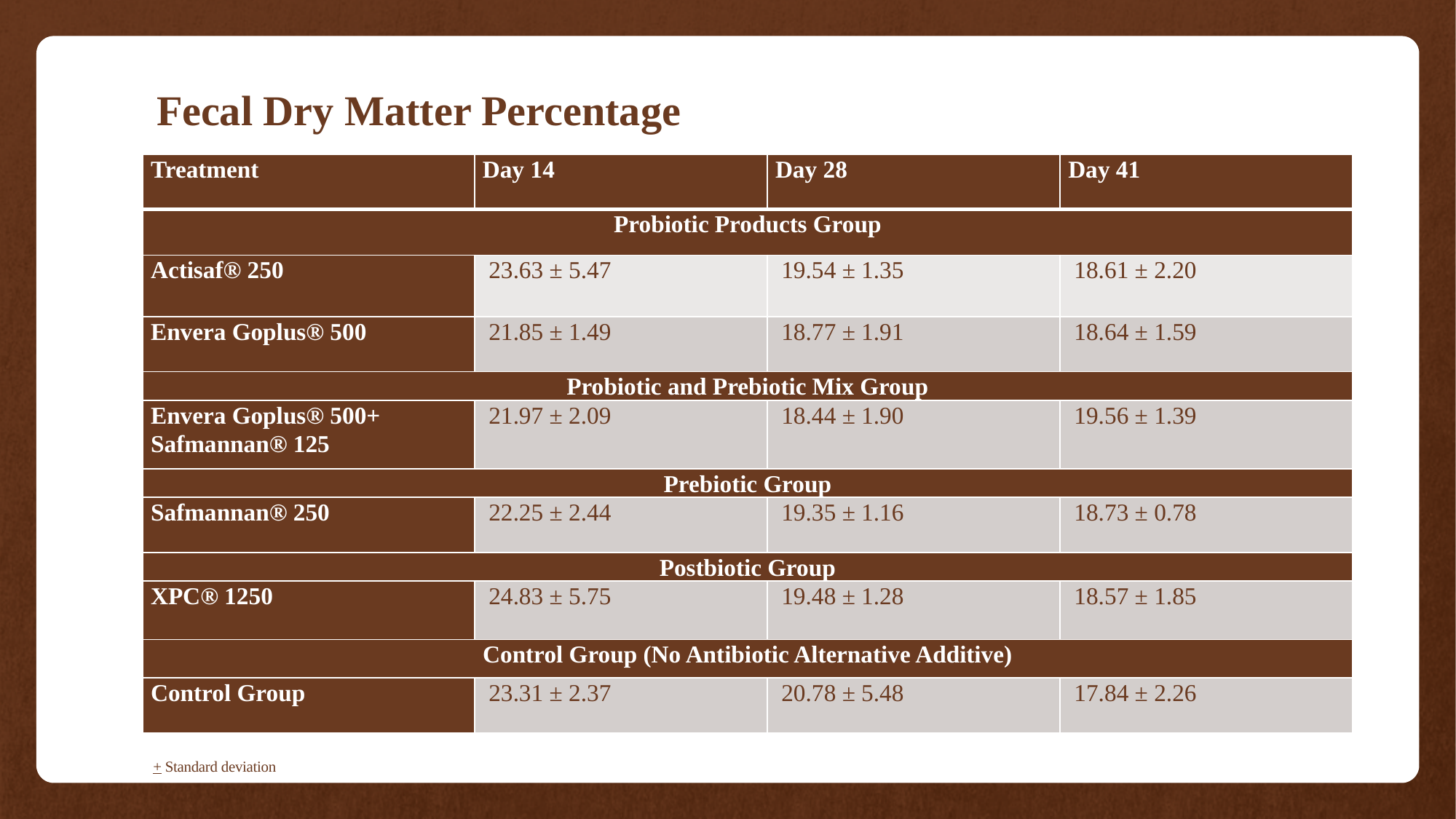

# Fecal Dry Matter Percentage
| Treatment | Day 14 | Day 28 | Day 41 |
| --- | --- | --- | --- |
| Probiotic Products Group |  |  |  |
| Actisaf® 250 | 23.63 ± 5.47 | 19.54 ± 1.35 | 18.61 ± 2.20 |
| Envera Goplus® 500 | 21.85 ± 1.49 | 18.77 ± 1.91 | 18.64 ± 1.59 |
| Probiotic and Prebiotic Mix Group |  |  |  |
| Envera Goplus® 500+ Safmannan® 125 | 21.97 ± 2.09 | 18.44 ± 1.90 | 19.56 ± 1.39 |
| Prebiotic Group |  |  |  |
| Safmannan® 250 | 22.25 ± 2.44 | 19.35 ± 1.16 | 18.73 ± 0.78 |
| Postbiotic Group |  |  |  |
| XPC® 1250 | 24.83 ± 5.75 | 19.48 ± 1.28 | 18.57 ± 1.85 |
| Control Group (No Antibiotic Alternative Additive) |  |  |  |
| Control Group | 23.31 ± 2.37 | 20.78 ± 5.48 | 17.84 ± 2.26 |
+ Standard deviation